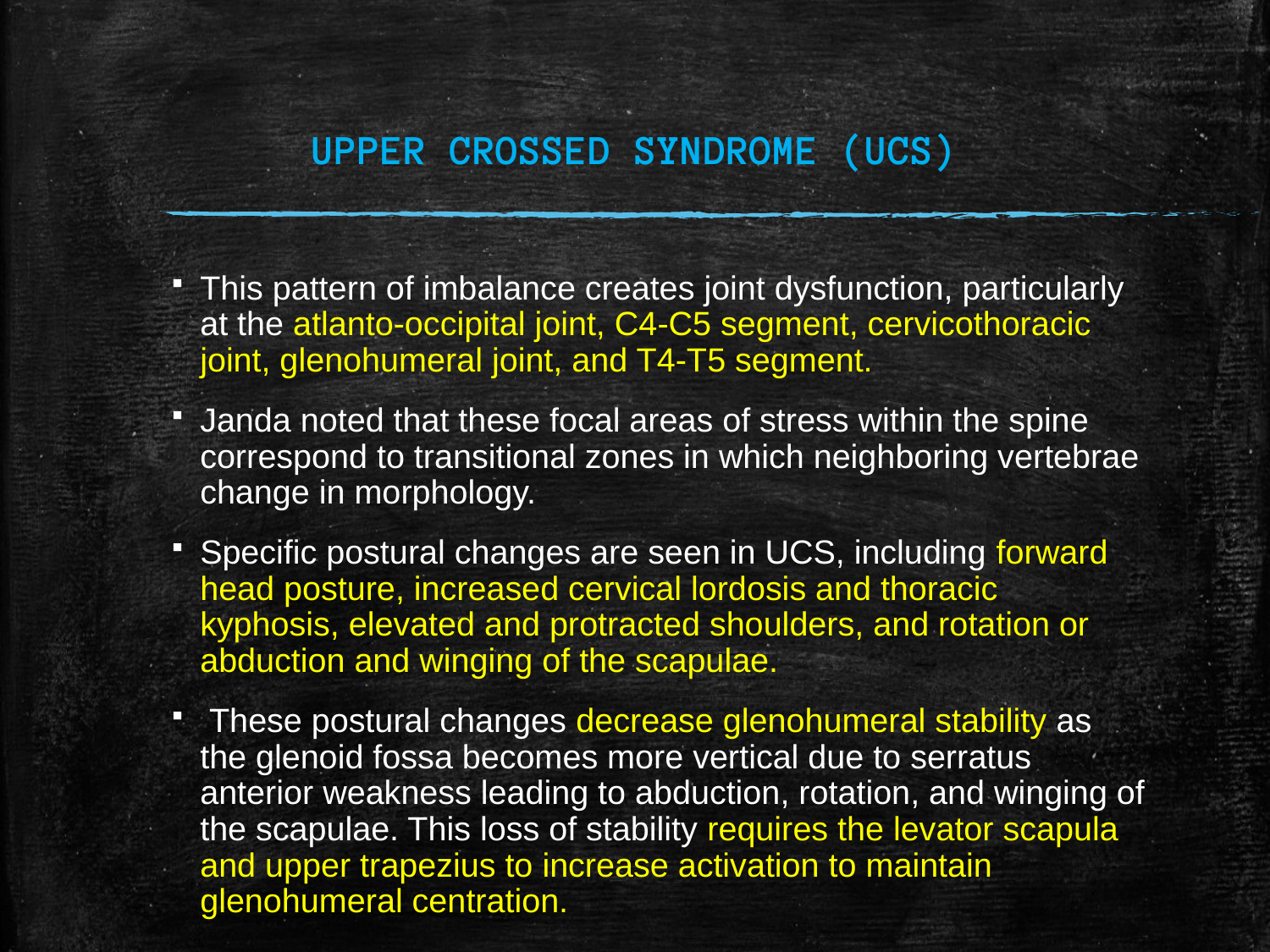

# UPPER CROSSED SYNDROME (UCS)
This pattern of imbalance creates joint dysfunction, particularly at the atlanto-occipital joint, C4-C5 segment, cervicothoracic joint, glenohumeral joint, and T4-T5 segment.
Janda noted that these focal areas of stress within the spine correspond to transitional zones in which neighboring vertebrae change in morphology.
Specific postural changes are seen in UCS, including forward head posture, increased cervical lordosis and thoracic kyphosis, elevated and protracted shoulders, and rotation or abduction and winging of the scapulae.
 These postural changes decrease glenohumeral stability as the glenoid fossa becomes more vertical due to serratus anterior weakness leading to abduction, rotation, and winging of the scapulae. This loss of stability requires the levator scapula and upper trapezius to increase activation to maintain glenohumeral centration.